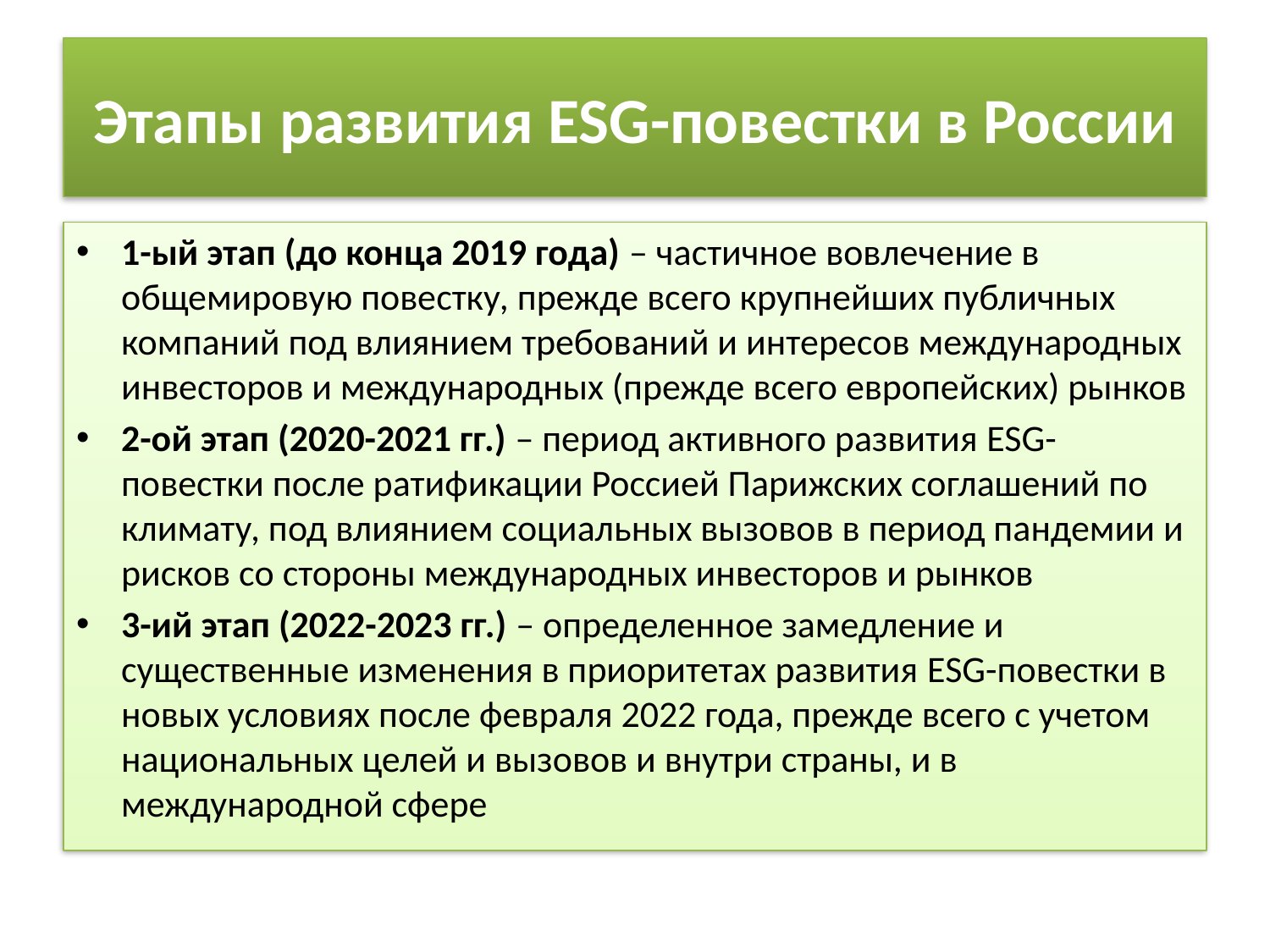

# Этапы развития ESG-повестки в России
1-ый этап (до конца 2019 года) – частичное вовлечение в общемировую повестку, прежде всего крупнейших публичных компаний под влиянием требований и интересов международных инвесторов и международных (прежде всего европейских) рынков
2-ой этап (2020-2021 гг.) – период активного развития ESG-повестки после ратификации Россией Парижских соглашений по климату, под влиянием социальных вызовов в период пандемии и рисков со стороны международных инвесторов и рынков
3-ий этап (2022-2023 гг.) – определенное замедление и существенные изменения в приоритетах развития ESG-повестки в новых условиях после февраля 2022 года, прежде всего с учетом национальных целей и вызовов и внутри страны, и в международной сфере